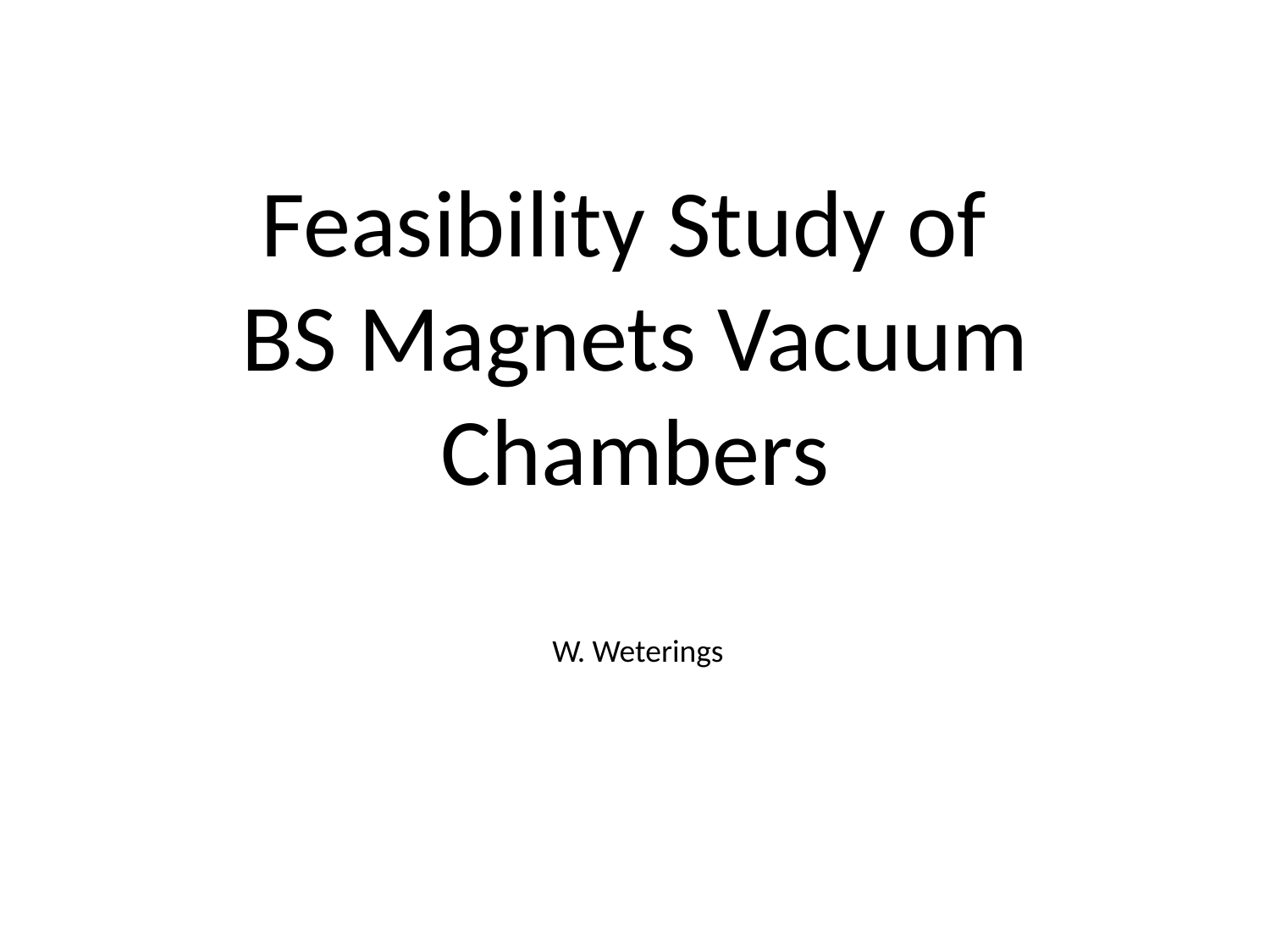

# Feasibility Study of BS Magnets Vacuum Chambers
W. Weterings